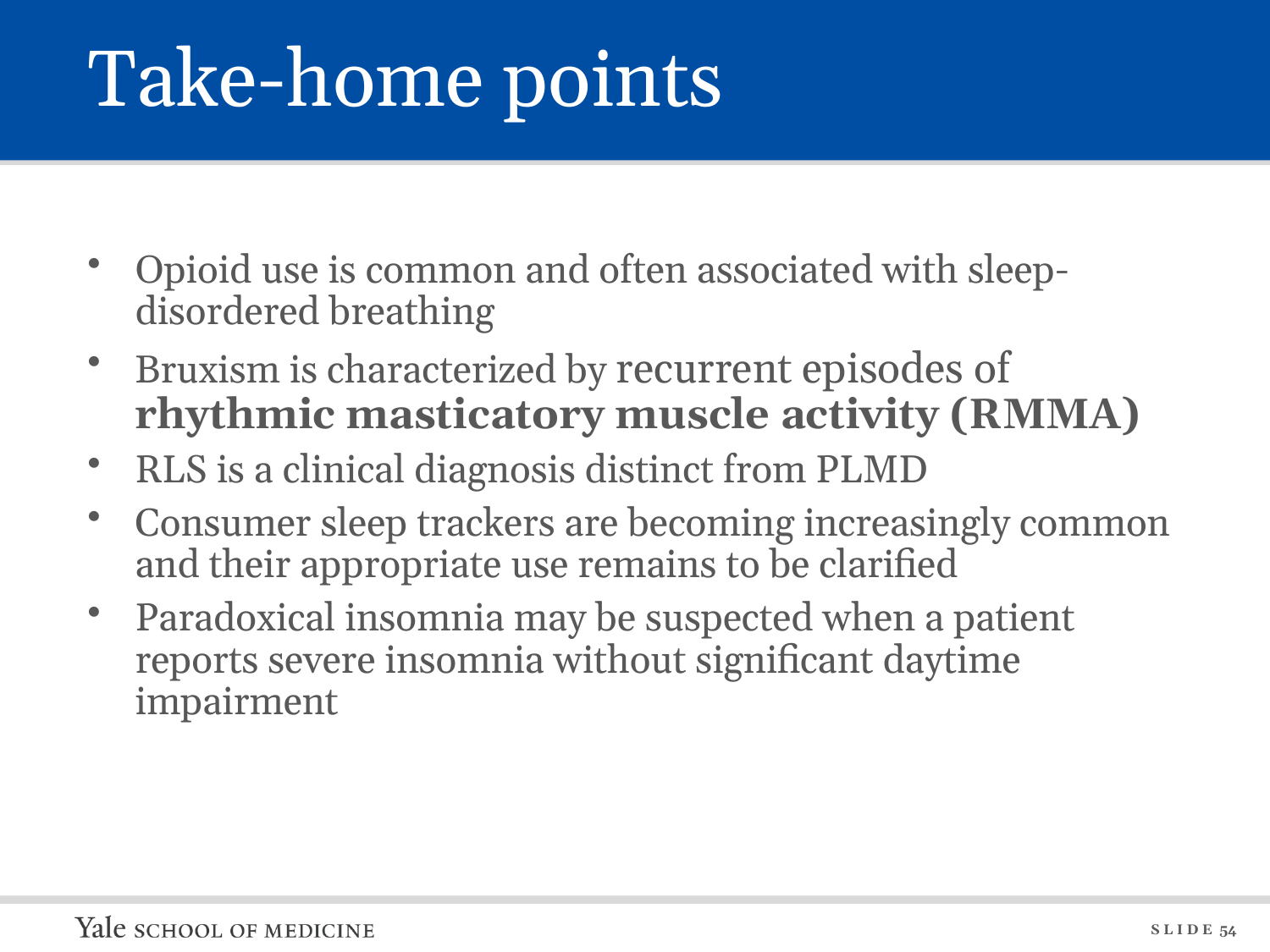

# Take-home points
Opioid use is common and often associated with sleep-disordered breathing
Bruxism is characterized by recurrent episodes of rhythmic masticatory muscle activity (RMMA)
RLS is a clinical diagnosis distinct from PLMD
Consumer sleep trackers are becoming increasingly common and their appropriate use remains to be clarified
Paradoxical insomnia may be suspected when a patient reports severe insomnia without significant daytime impairment